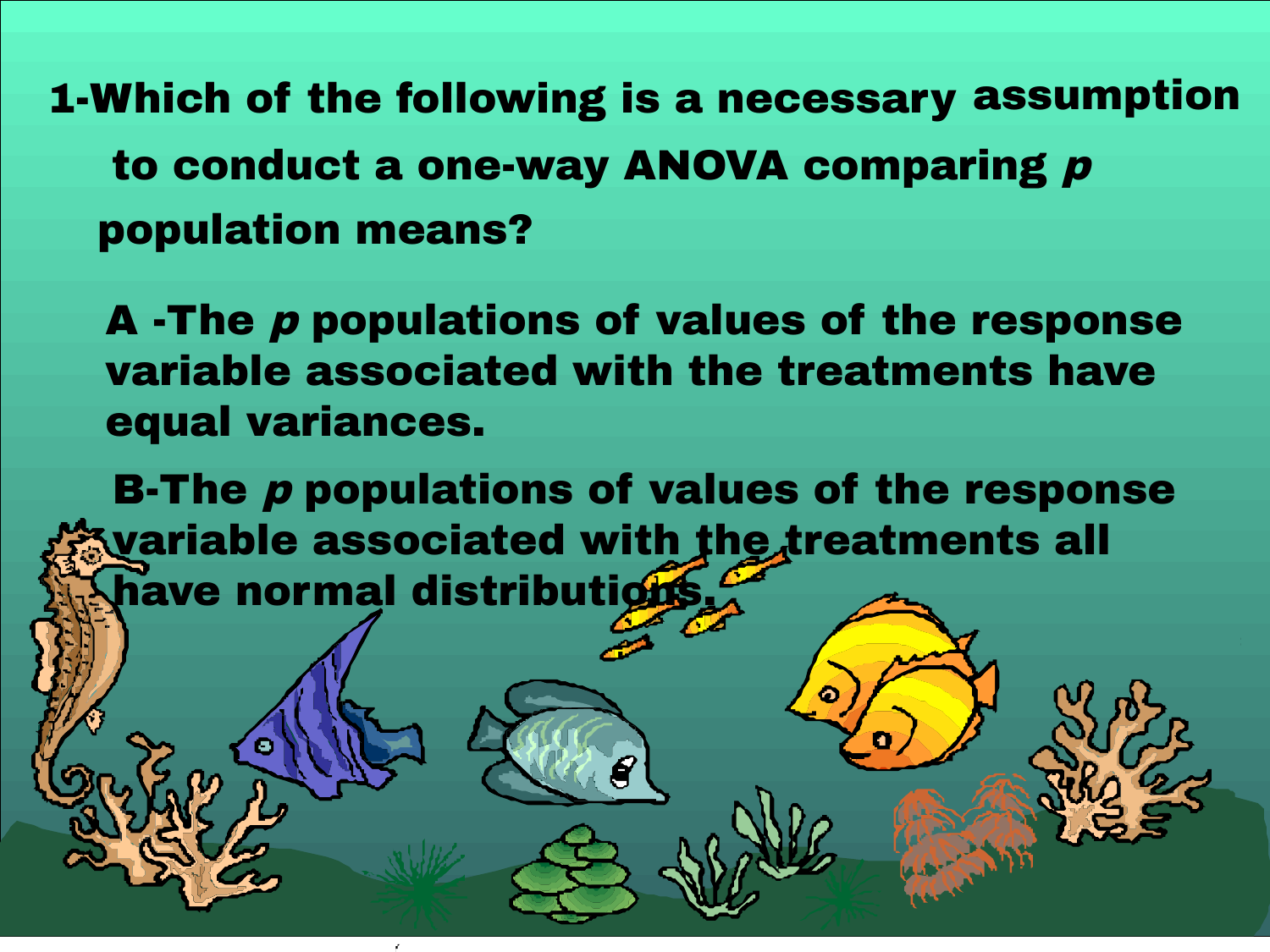

assumption
1-Which of the following is a necessary
 to conduct a one-way ANOVA comparing p
population means?
A -The p populations of values of the response variable associated with the treatments have equal variances.
B-The p populations of values of the response variable associated with the treatments all have normal distributions.